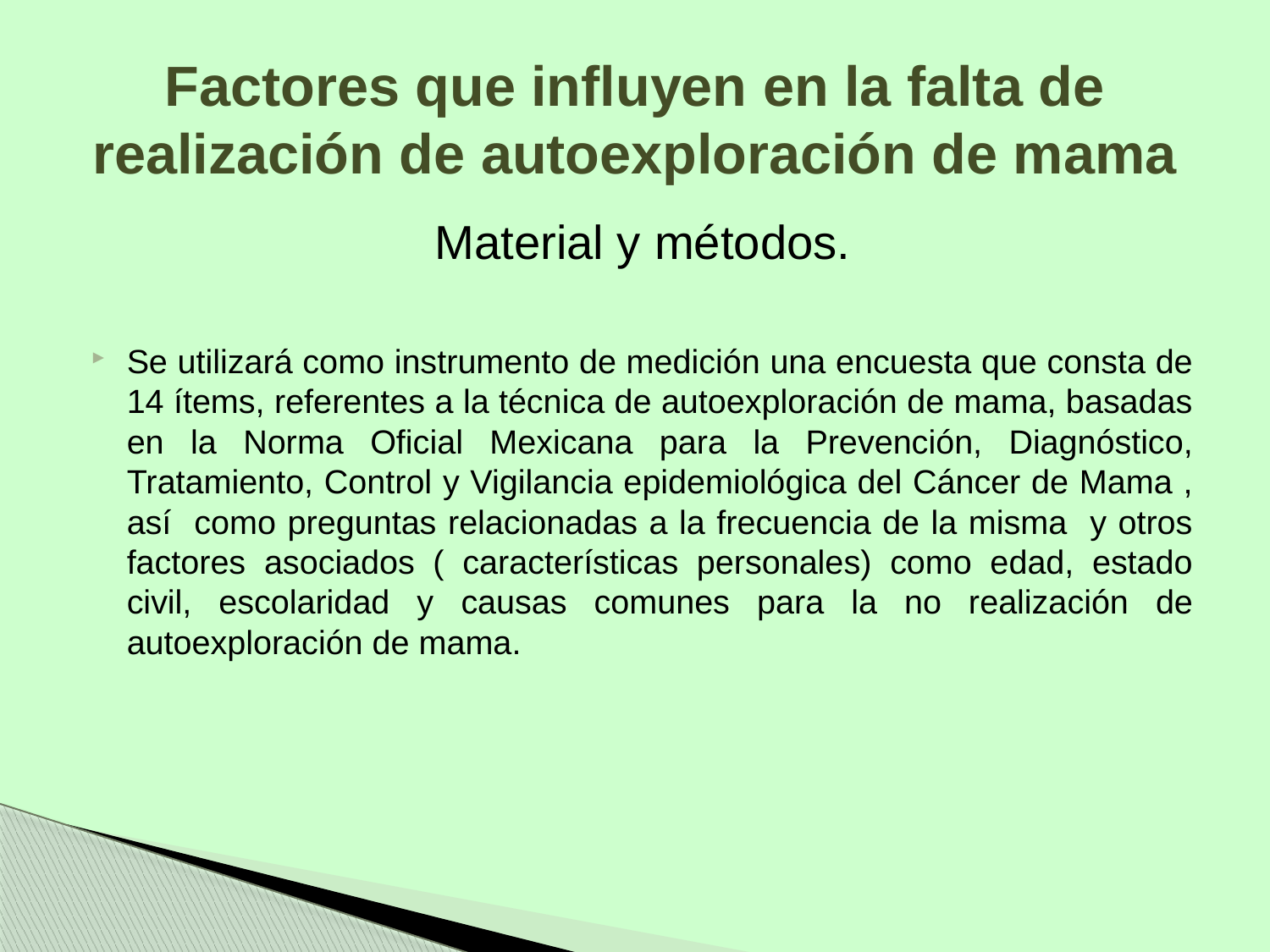

# Factores que influyen en la falta de realización de autoexploración de mama
Material y métodos.

Se utilizará como instrumento de medición una encuesta que consta de 14 ítems, referentes a la técnica de autoexploración de mama, basadas en la Norma Oficial Mexicana para la Prevención, Diagnóstico, Tratamiento, Control y Vigilancia epidemiológica del Cáncer de Mama , así  como preguntas relacionadas a la frecuencia de la misma  y otros factores asociados ( características personales) como edad, estado civil, escolaridad y causas comunes para la no realización de autoexploración de mama.